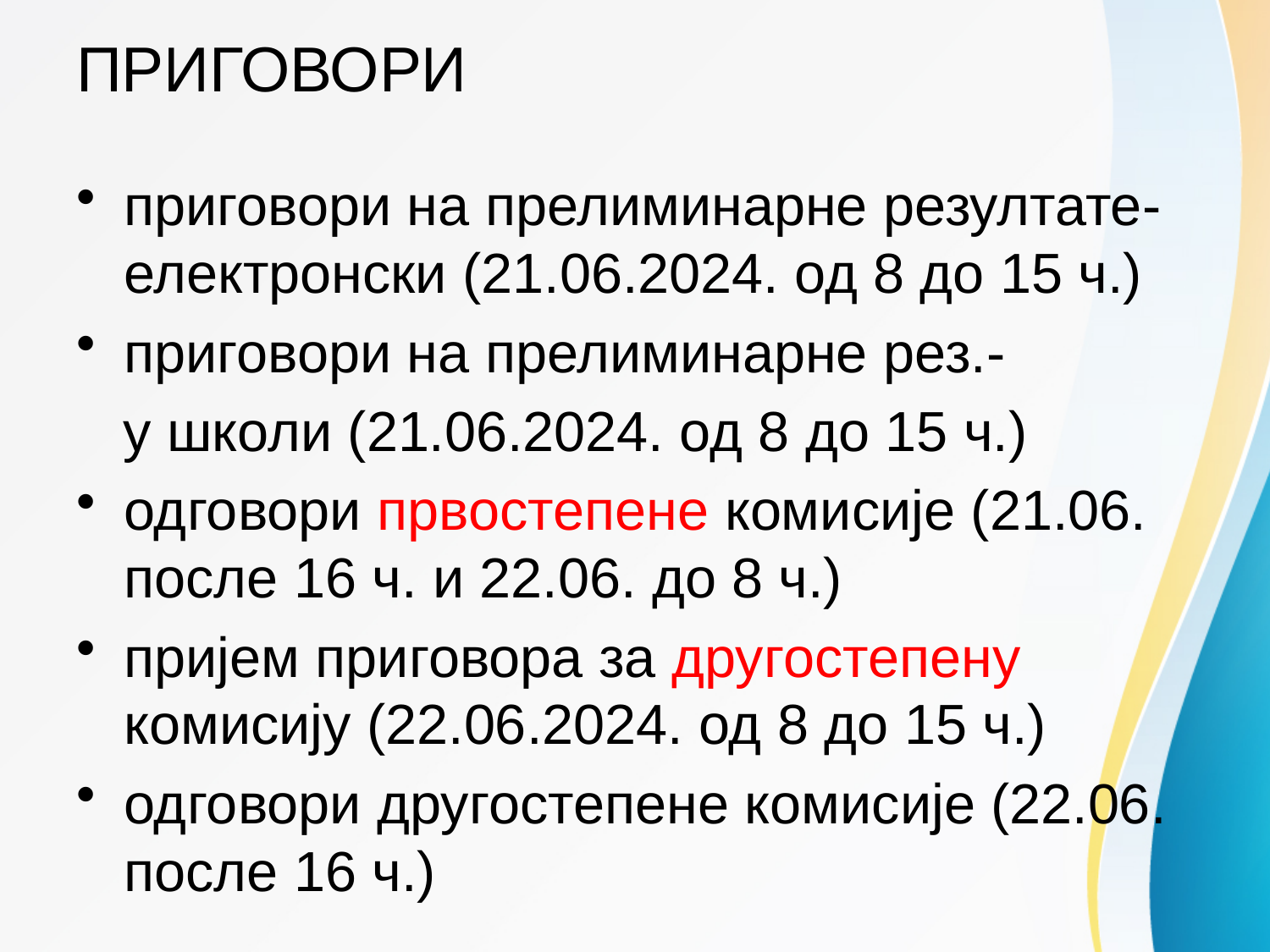

# ПРИГОВОРИ
приговори на прелиминарне резултате- електронски (21.06.2024. од 8 до 15 ч.)
приговори на прелиминарне рез.-
   у школи (21.06.2024. од 8 до 15 ч.)
одговори првостепене комисије (21.06. после 16 ч. и 22.06. до 8 ч.)
пријем приговора за другостепену комисију (22.06.2024. од 8 до 15 ч.)
одговори другостепене комисије (22.06. после 16 ч.)